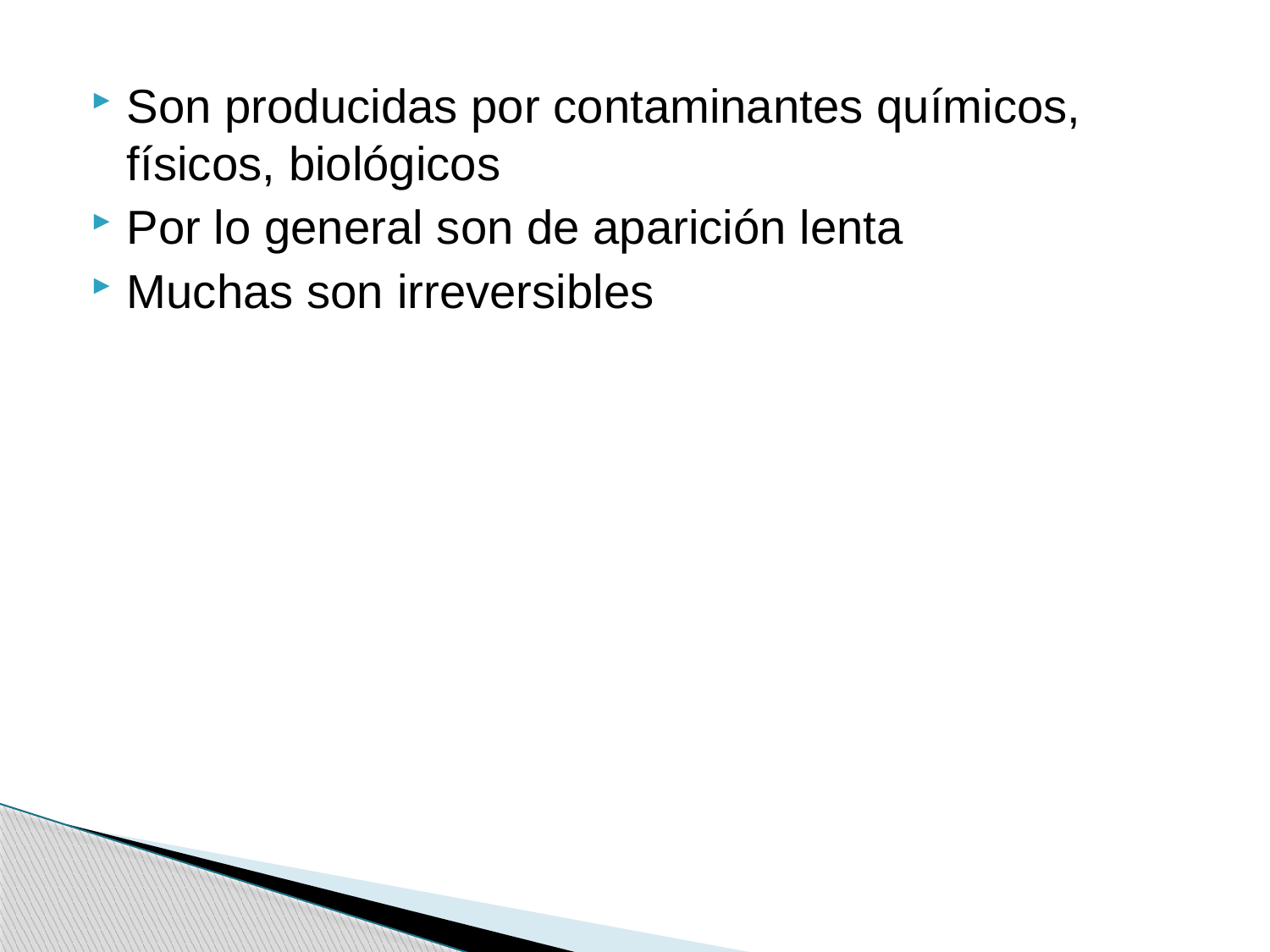

Son producidas por contaminantes químicos, físicos, biológicos
Por lo general son de aparición lenta
Muchas son irreversibles